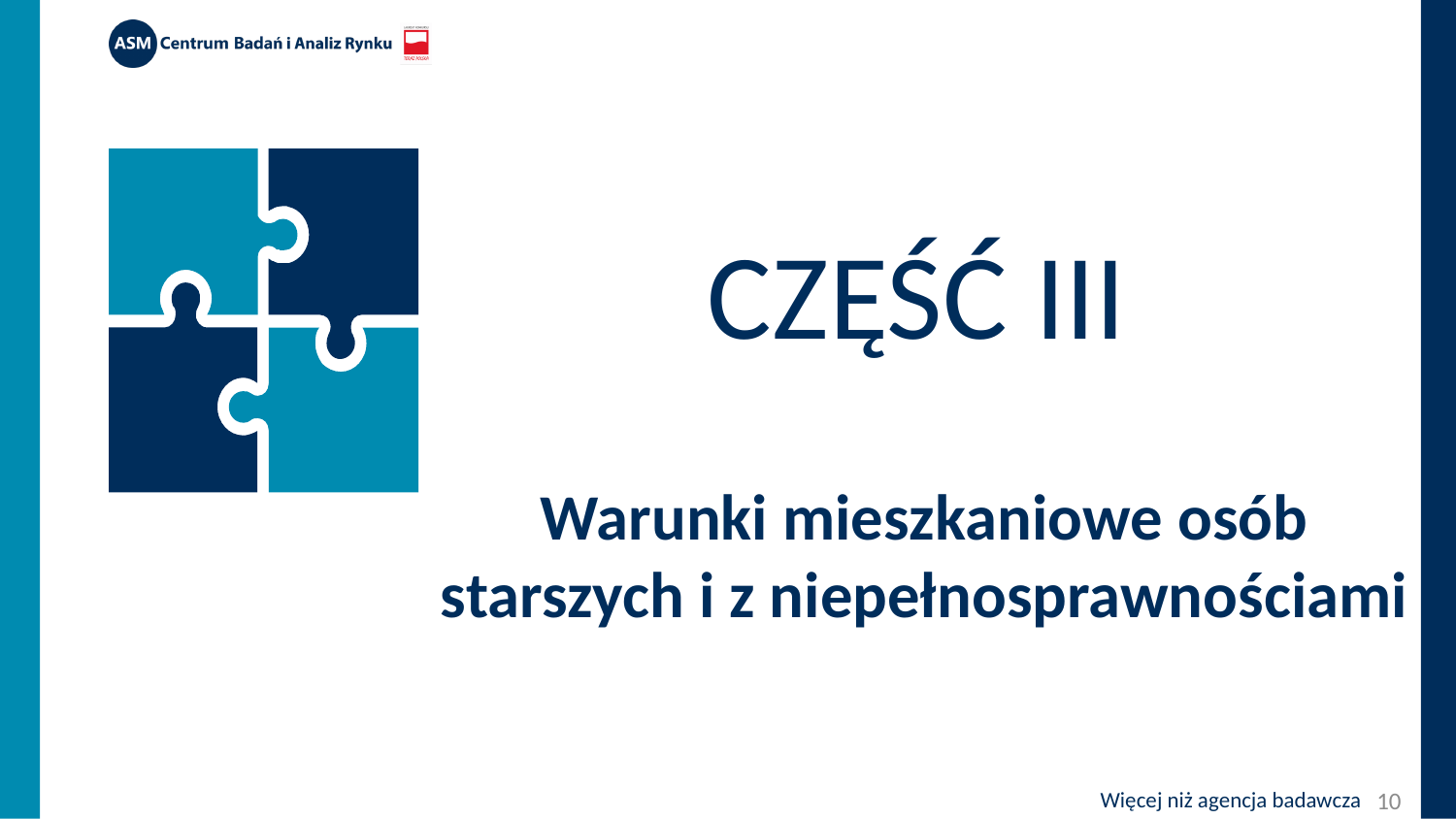

# Część III
Warunki mieszkaniowe osób starszych i z niepełnosprawnościami
10